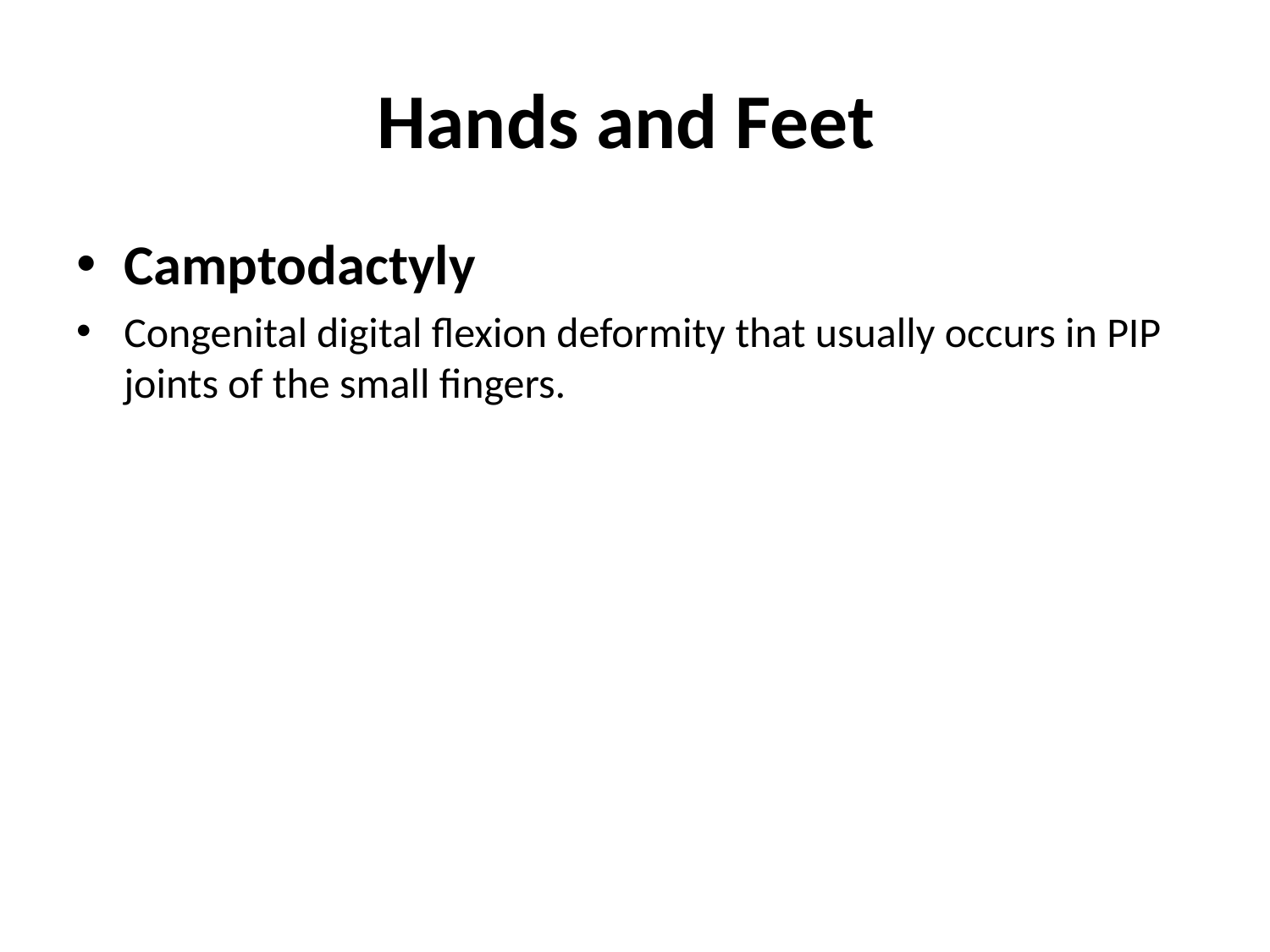

# Hands and Feet
Camptodactyly
Congenital digital flexion deformity that usually occurs in PIP joints of the small fingers.